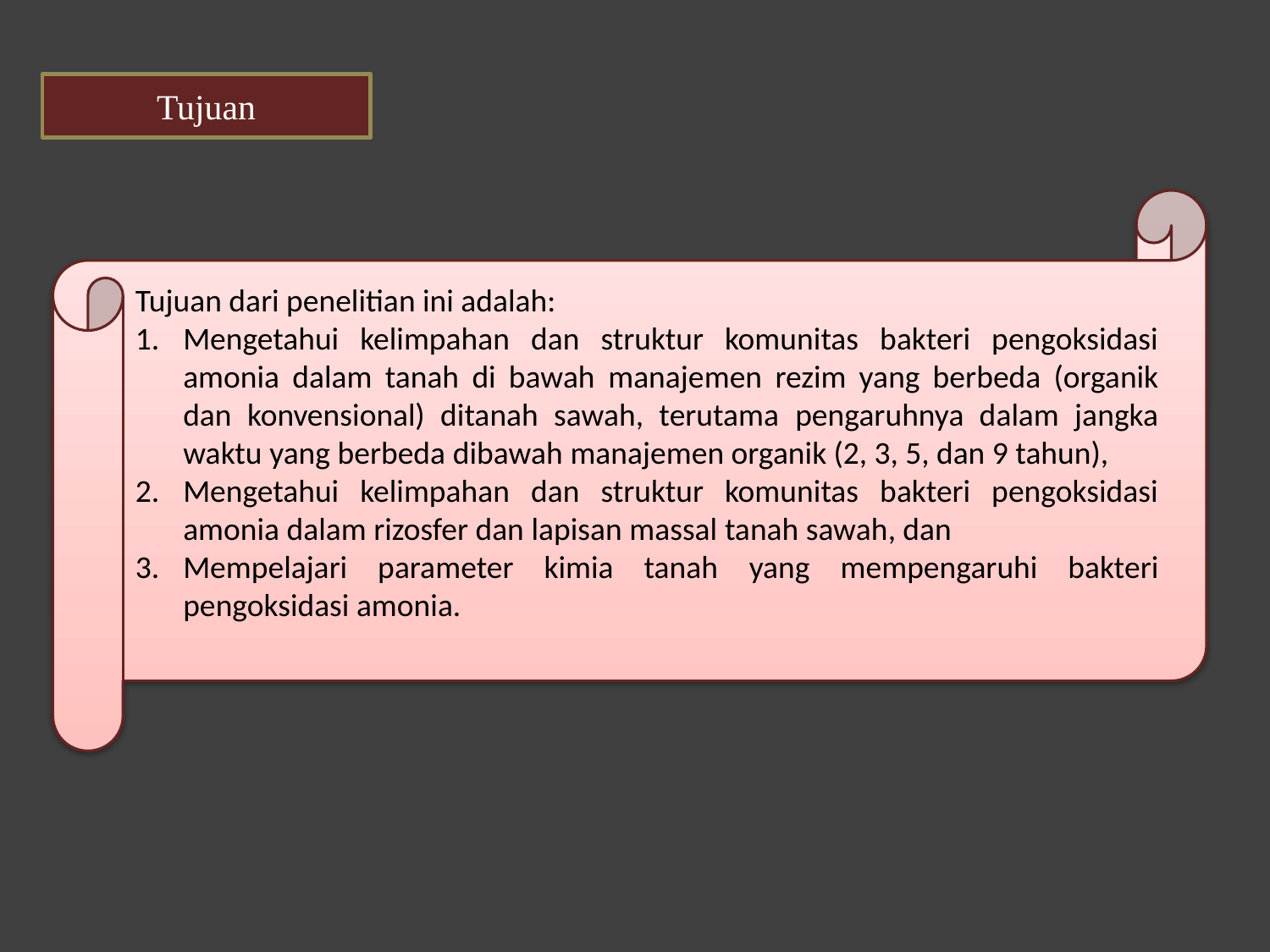

Tujuan
Tujuan dari penelitian ini adalah:
Mengetahui kelimpahan dan struktur komunitas bakteri pengoksidasi amonia dalam tanah di bawah manajemen rezim yang berbeda (organik dan konvensional) ditanah sawah, terutama pengaruhnya dalam jangka waktu yang berbeda dibawah manajemen organik (2, 3, 5, dan 9 tahun),
Mengetahui kelimpahan dan struktur komunitas bakteri pengoksidasi amonia dalam rizosfer dan lapisan massal tanah sawah, dan
Mempelajari parameter kimia tanah yang mempengaruhi bakteri pengoksidasi amonia.